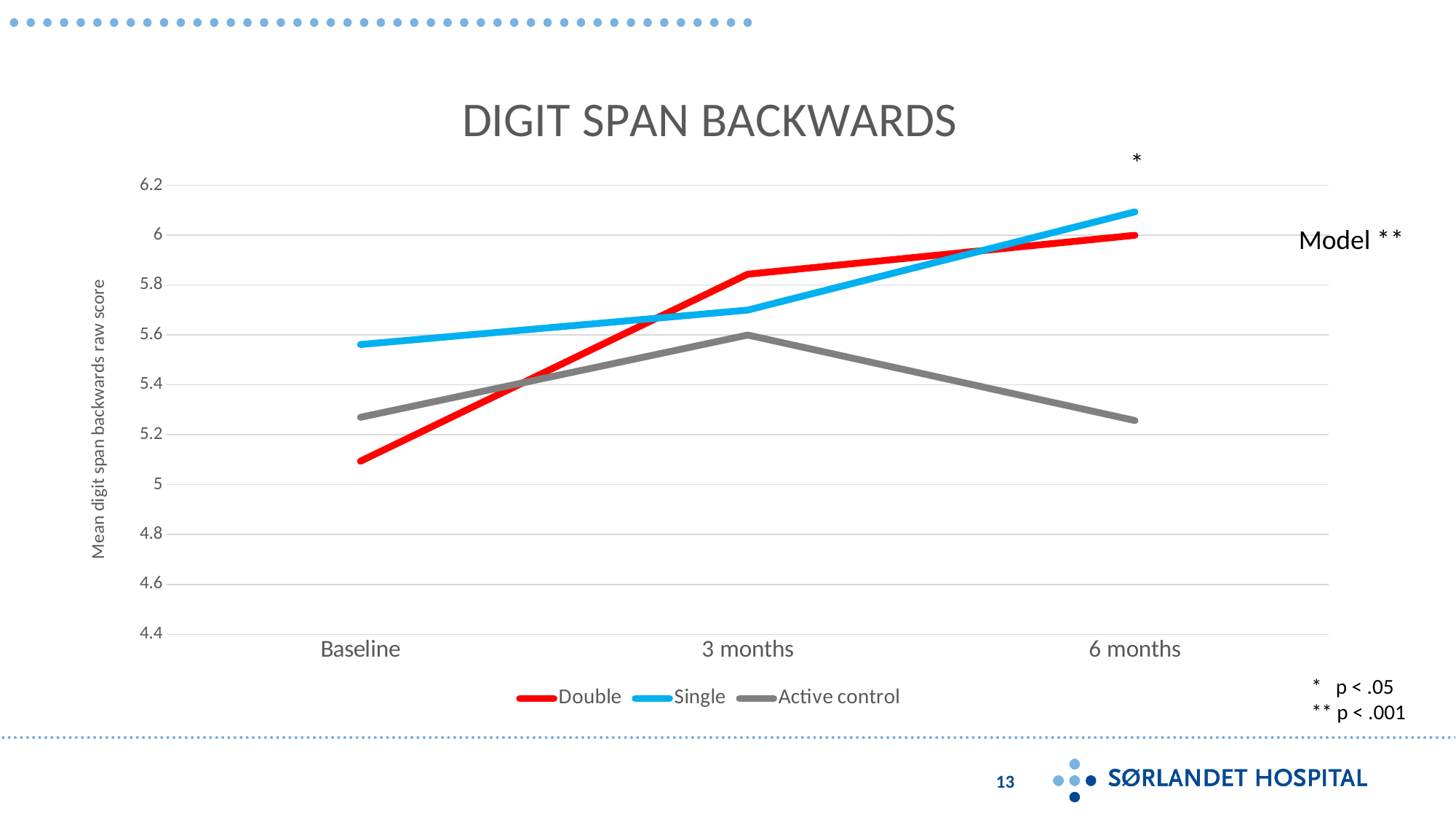

### Chart: DIGIT SPAN BACKWARDS

| Category | Double | Single | Active control |
|---|---|---|---|
| Baseline | 5.094 | 5.562 | 5.27 |
| 3 months | 5.844 | 5.7 | 5.6 |
| 6 months | 6.0 | 6.094 | 5.257 |
*
Model **
*   p < .05
** p < .001

13